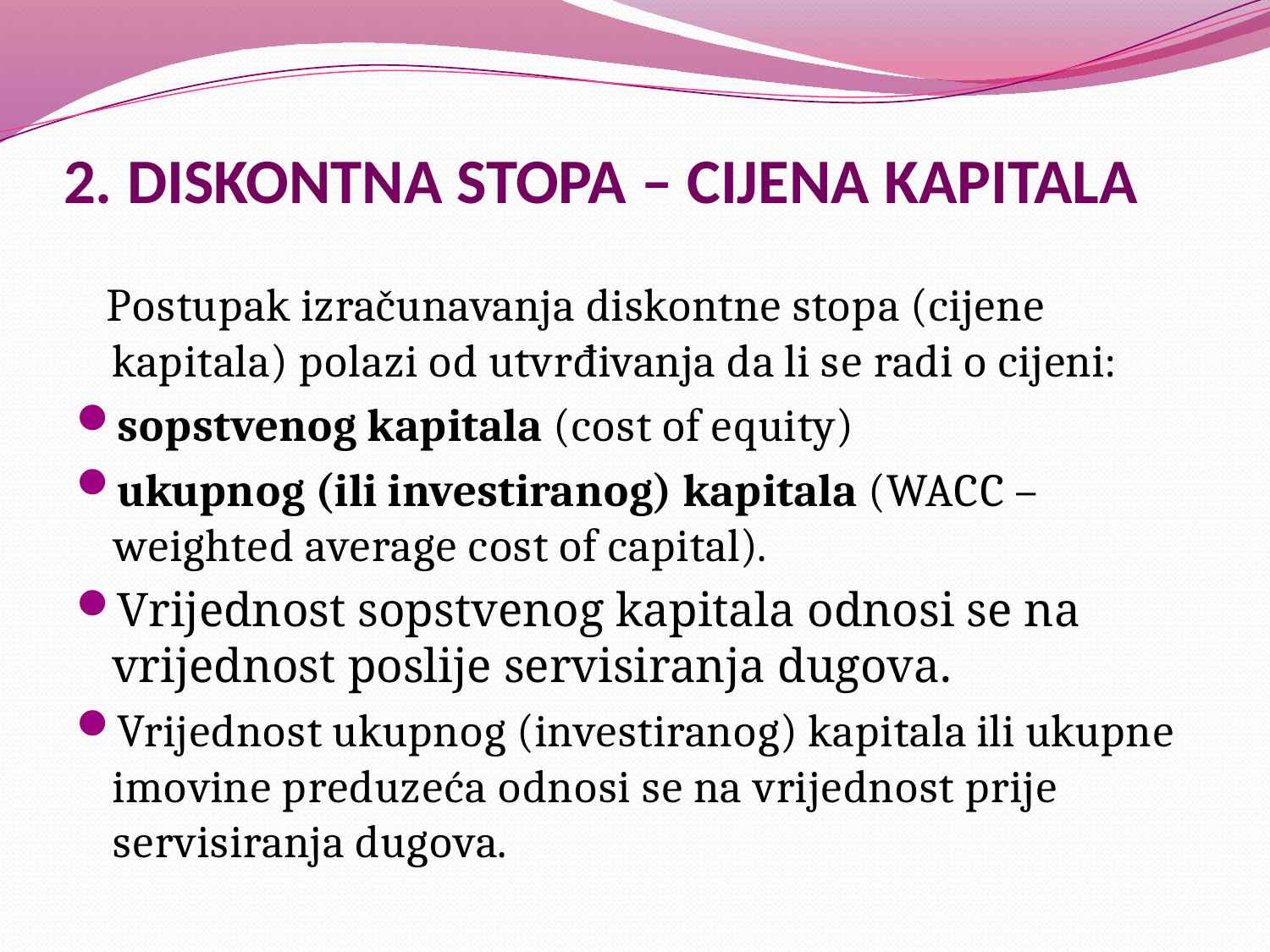

# 2. DISKONTNA STOPA – CIJENA KAPITALA
   Postupak izračunavanja diskontne stopa (cijene kapitala) polazi od utvrđivanja da li se radi o cijeni:
sopstvenog kapitala (cost of equity)
ukupnog (ili investiranog) kapitala (WACC – weighted average cost of capital).
Vrijednost sopstvenog kapitala odnosi se na vrijednost poslije servisiranja dugova.
Vrijednost ukupnog (investiranog) kapitala ili ukupne imovine preduzeća odnosi se na vrijednost prije servisiranja dugova.